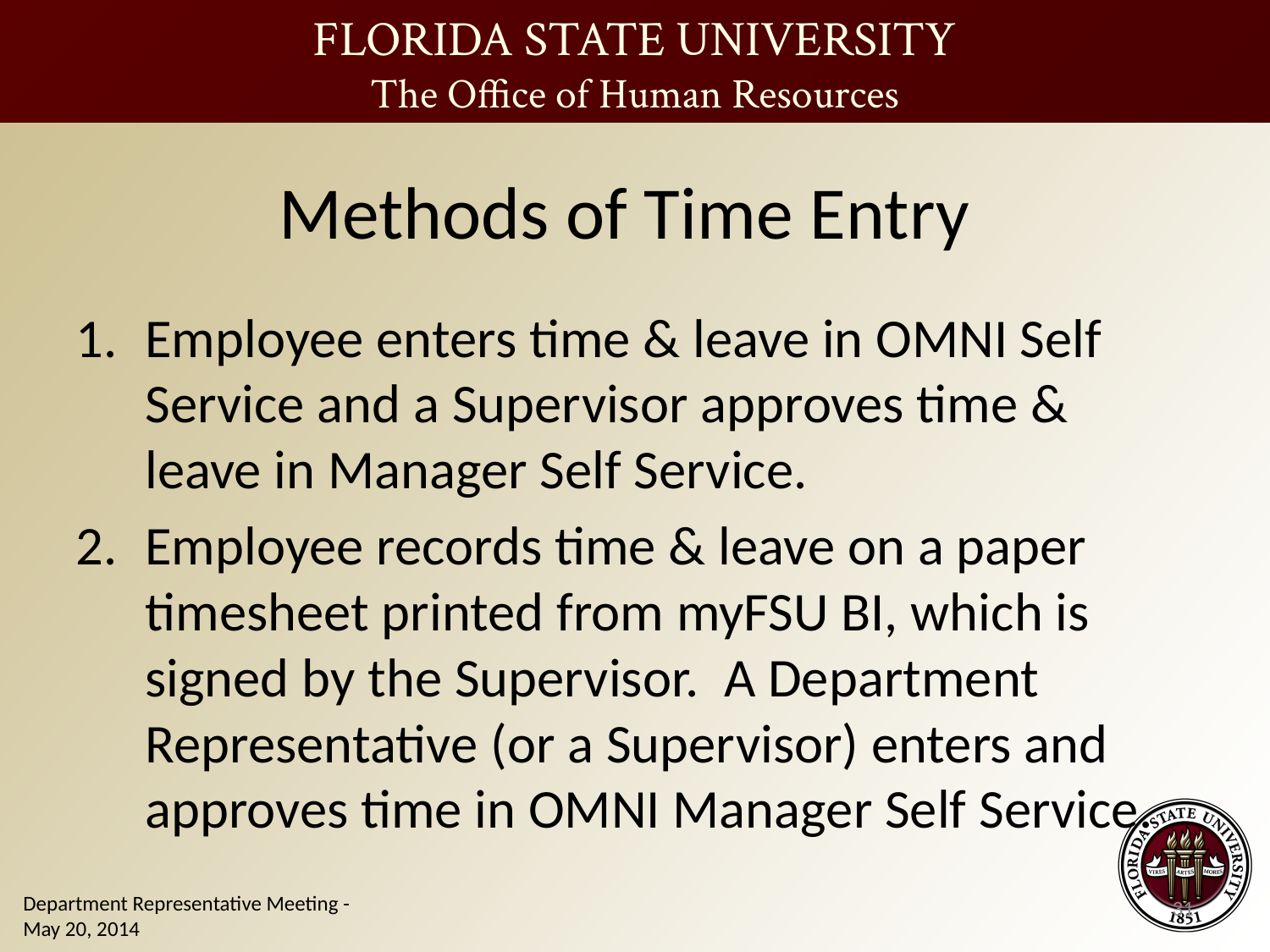

Methods of Time Entry
Employee enters time & leave in OMNI Self Service and a Supervisor approves time & leave in Manager Self Service.
Employee records time & leave on a paper timesheet printed from myFSU BI, which is signed by the Supervisor.  A Department Representative (or a Supervisor) enters and approves time in OMNI Manager Self Service.
31
Department Representative Meeting - May 20, 2014